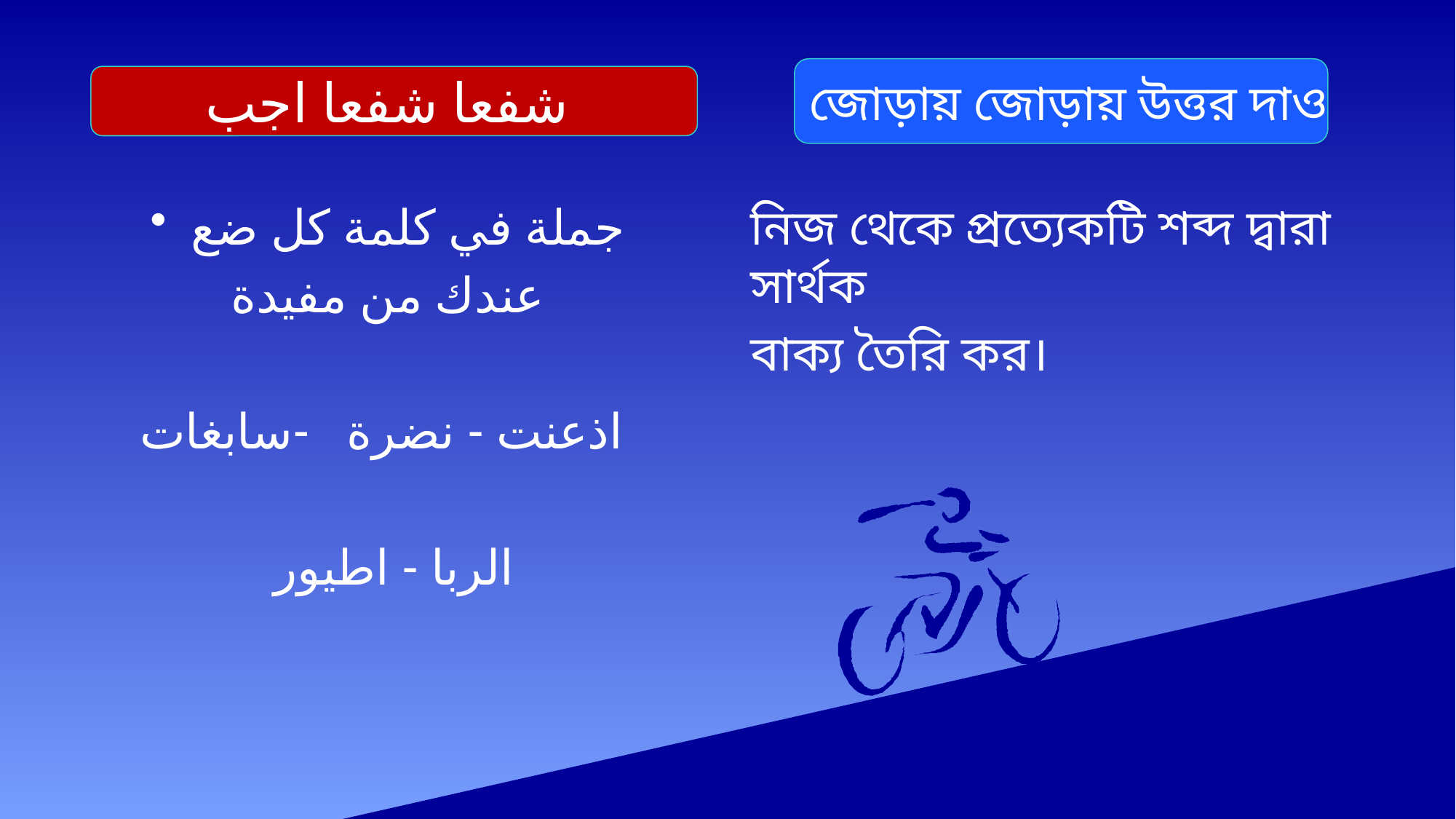

#
জোড়ায় জোড়ায় উত্তর দাও
شفعا شفعا اجب
جملة في كلمة كل ضع
عندك من مفيدة

اذعنت - نضرة   -سابغات

الربا - اطيور
নিজ থেকে প্রত্যেকটি শব্দ দ্বারা সার্থক
বাক্য তৈরি কর।